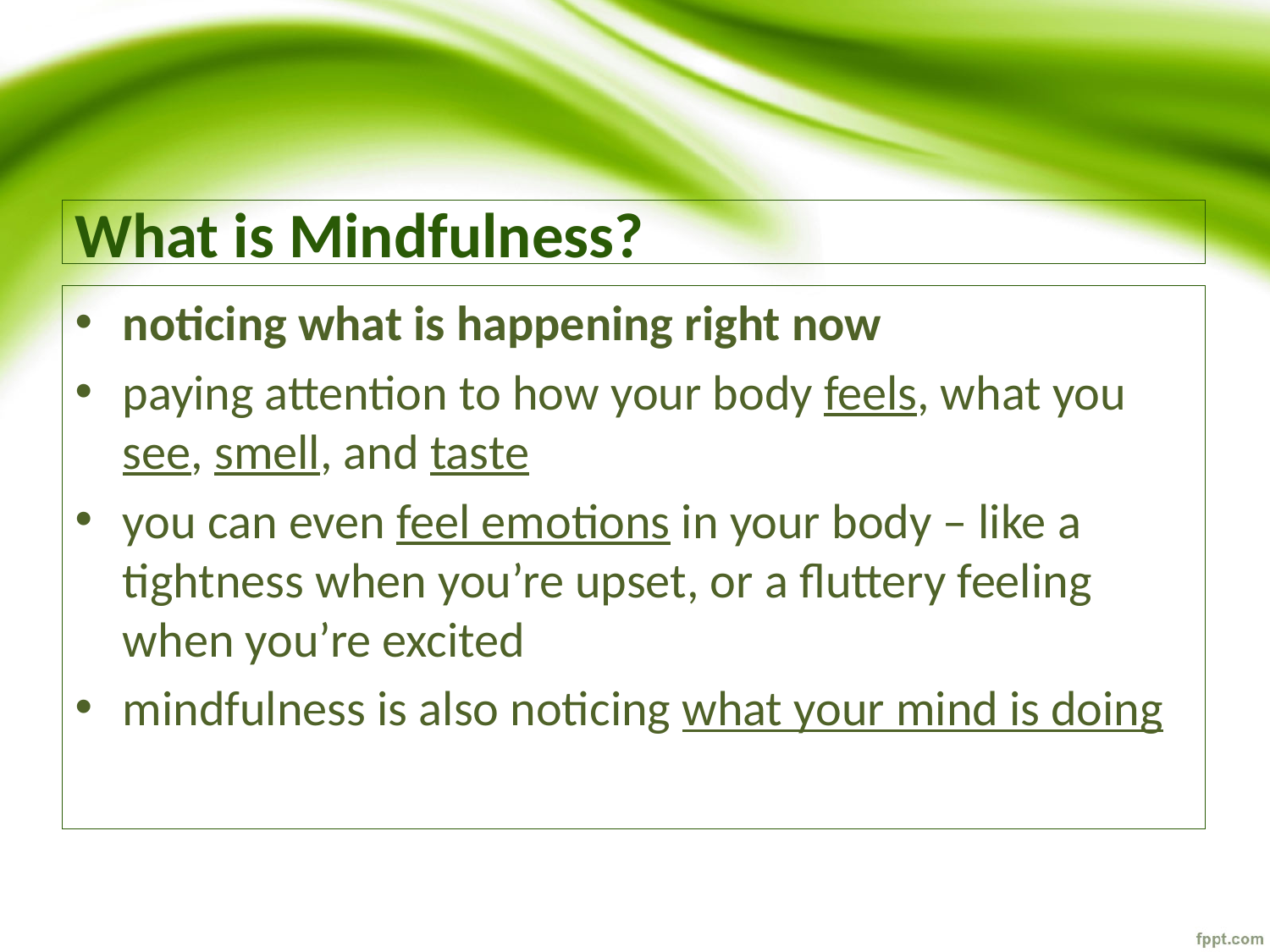

# What is Mindfulness?
noticing what is happening right now
paying attention to how your body feels, what you see, smell, and taste
you can even feel emotions in your body – like a tightness when you’re upset, or a fluttery feeling when you’re excited
mindfulness is also noticing what your mind is doing